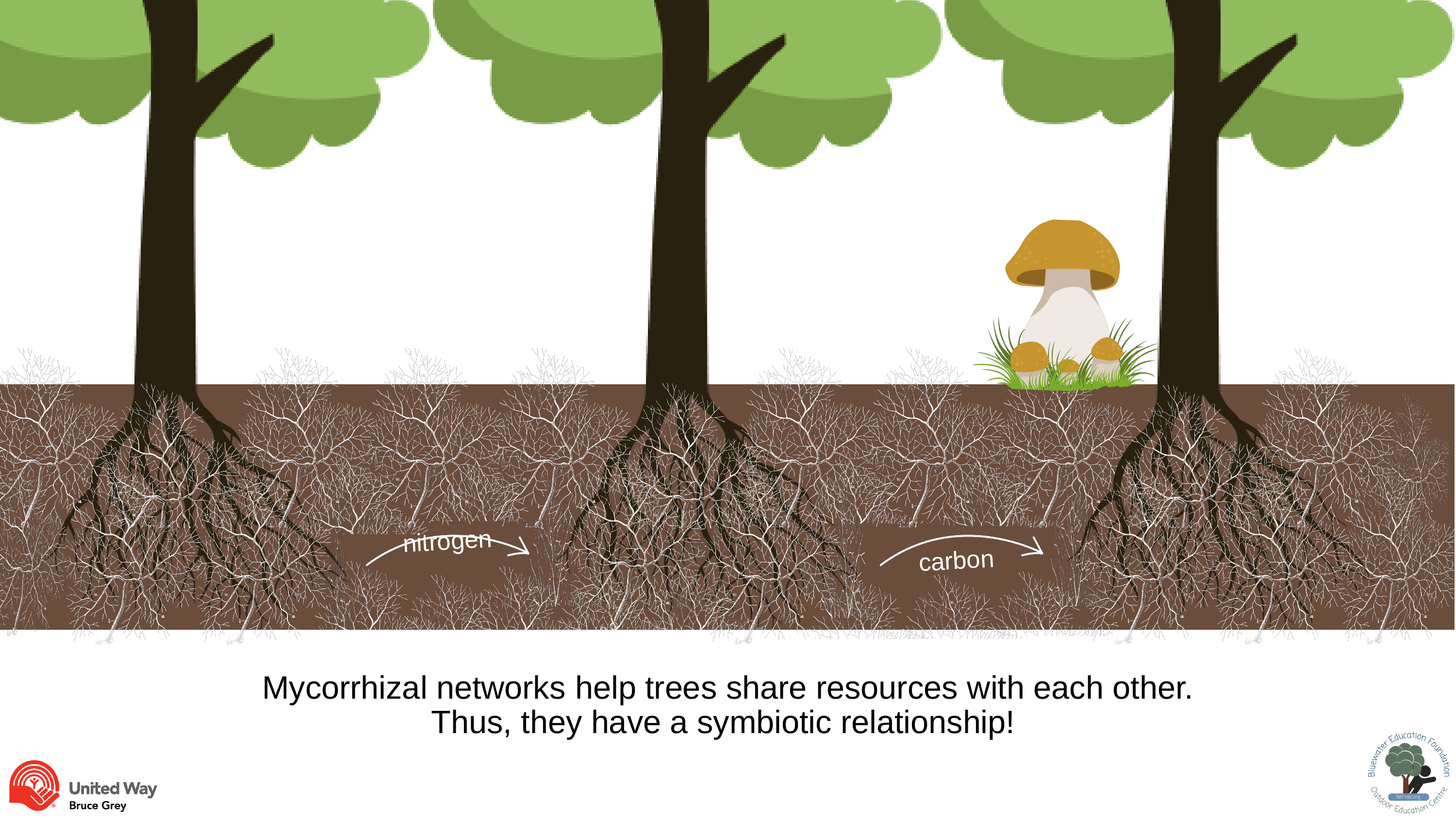

nitrogen

carbon

Mycorrhizal networks help trees share resources with each other.
Thus, they have a symbiotic relationship!